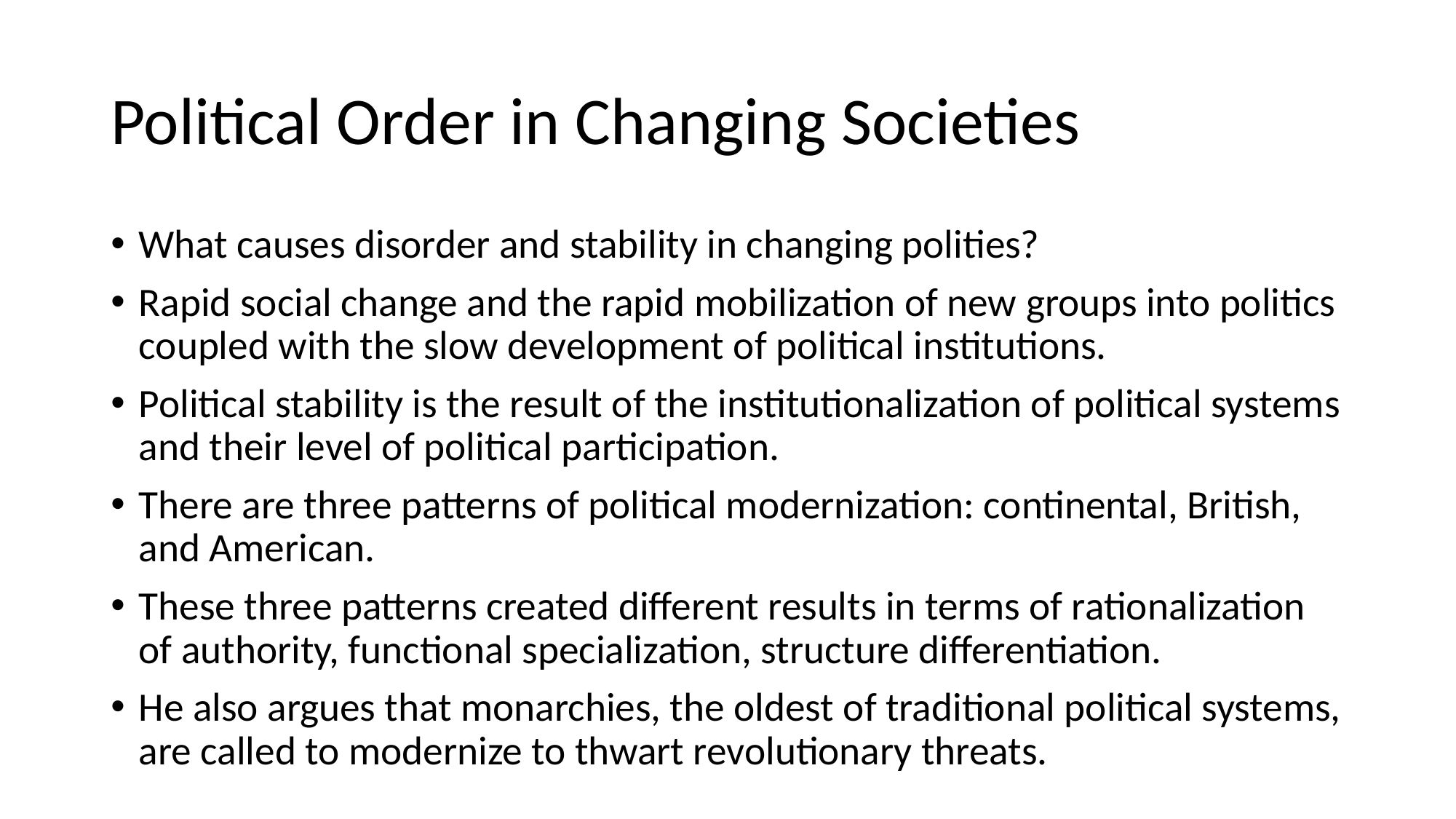

# Political Order in Changing Societies
What causes disorder and stability in changing polities?
Rapid social change and the rapid mobilization of new groups into politics coupled with the slow development of political institutions.
Political stability is the result of the institutionalization of political systems and their level of political participation.
There are three patterns of political modernization: continental, British, and American.
These three patterns created different results in terms of rationalization of authority, functional specialization, structure differentiation.
He also argues that monarchies, the oldest of traditional political systems, are called to modernize to thwart revolutionary threats.